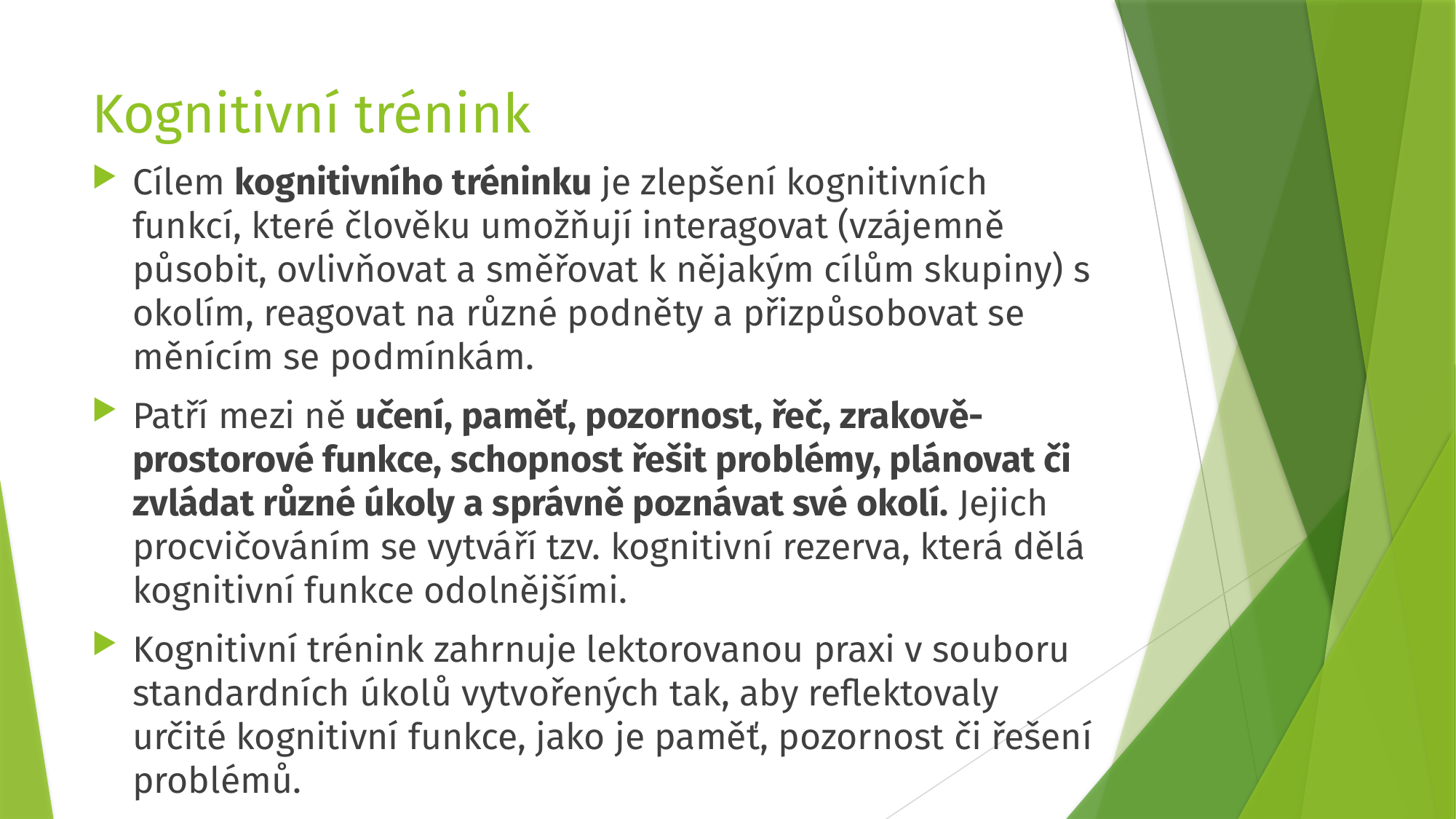

# Kognitivní trénink
Cílem kognitivního tréninku je zlepšení kognitivních funkcí, které člověku umožňují interagovat (vzájemně působit, ovlivňovat a směřovat k nějakým cílům skupiny) s okolím, reagovat na různé podněty a přizpůsobovat se měnícím se podmínkám.
Patří mezi ně učení, paměť, pozornost, řeč, zrakově-prostorové funkce, schopnost řešit problémy, plánovat či zvládat různé úkoly a správně poznávat své okolí. Jejich procvičováním se vytváří tzv. kognitivní rezerva, která dělá kognitivní funkce odolnějšími.
Kognitivní trénink zahrnuje lektorovanou praxi v souboru standardních úkolů vytvořených tak, aby reflektovaly určité kognitivní funkce, jako je paměť, pozornost či řešení problémů.